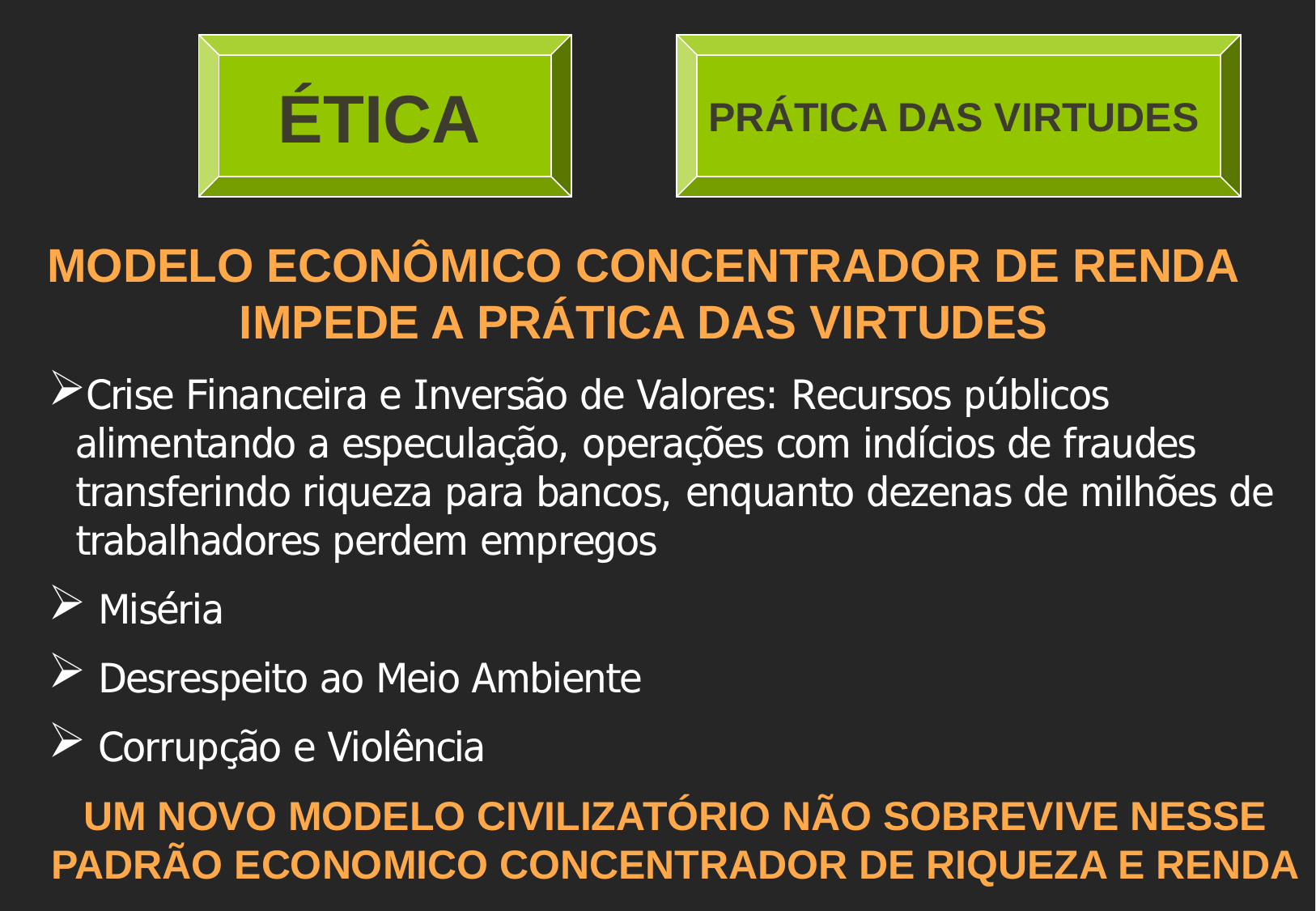

ÉTICA
PRÁTICA DAS VIRTUDES

 MODELO ECONÔMICO CONCENTRADOR DE RENDA  IMPEDE A PRÁTICA DAS VIRTUDES

Crise Financeira e Inversão de Valores: Recursos públicos alimentando a especulação, operações com indícios de fraudes transferindo riqueza para bancos, enquanto dezenas de milhões de trabalhadores perdem empregos
 Miséria
 Desrespeito ao Meio Ambiente
 Corrupção e Violência
UM NOVO MODELO CIVILIZATÓRIO NÃO SOBREVIVE NESSE PADRÃO ECONOMICO CONCENTRADOR DE RIQUEZA E RENDA